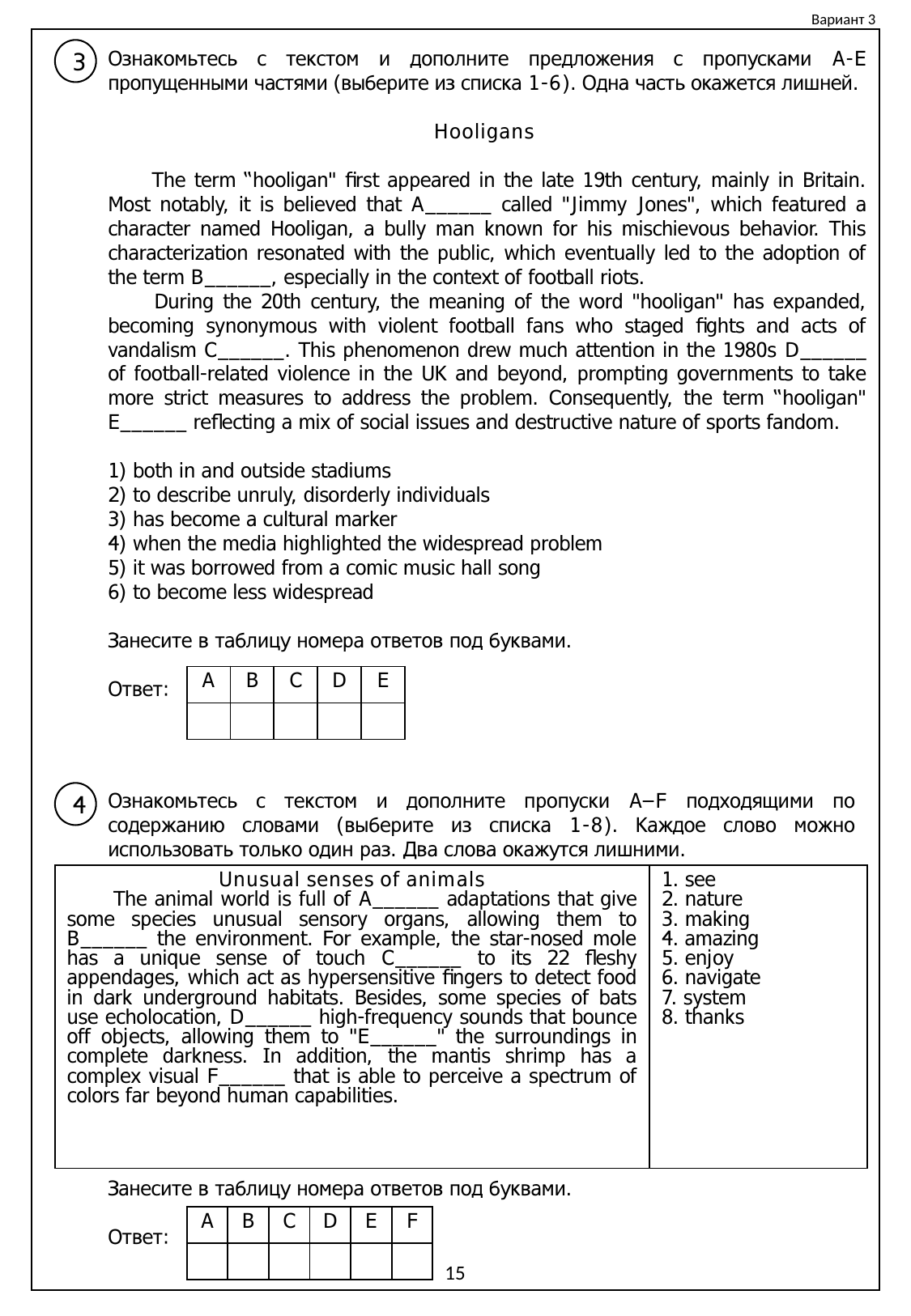

Вариант 3

3
Ознакомьтесь с текстом и дополните предложения с пропусками A-E пропущенными частями (выберите из списка 1-6). Одна часть окажется лишней.

Hooligans

     The term “hooligan" first appeared in the late 19th century, mainly in Britain. Most notably, it is believed that A______ called "Jimmy Jones", which featured a character named Hooligan, a bully man known for his mischievous behavior. This characterization resonated with the public, which eventually led to the adoption of the term B______, especially in the context of football riots.
     During the 20th century, the meaning of the word "hooligan" has expanded, becoming synonymous with violent football fans who staged fights and acts of vandalism C______. This phenomenon drew much attention in the 1980s D______ of football-related violence in the UK and beyond, prompting governments to take more strict measures to address the problem. Consequently, the term “hooligan" E______ reflecting a mix of social issues and destructive nature of sports fandom.

1) both in and outside stadiums
2) to describe unruly, disorderly individuals
3) has become a cultural marker
4) when the media highlighted the widespread problem
5) it was borrowed from a comic music hall song
6) to become less widespread

Занесите в таблицу номера ответов под буквами.

Ответ:

| A | B | C | D | E |
| --- | --- | --- | --- | --- |
|  |  |  |  |  |
Ознакомьтесь с текстом и дополните пропуски A–F подходящими по содержанию словами (выберите из списка 1-8). Каждое слово можно использовать только один раз. Два слова окажутся лишними.

Занесите в таблицу номера ответов под буквами.

Ответ:
4
| Unusual senses of animals The animal world is full of A\_\_\_\_\_\_ adaptations that give some species unusual sensory organs, allowing them to B\_\_\_\_\_\_ the environment. For example, the star-nosed mole has a unique sense of touch C\_\_\_\_\_\_ to its 22 fleshy appendages, which act as hypersensitive fingers to detect food in dark underground habitats. Besides, some species of bats use echolocation, D\_\_\_\_\_\_ high-frequency sounds that bounce off objects, allowing them to "E\_\_\_\_\_\_" the surroundings in complete darkness. In addition, the mantis shrimp has a complex visual F\_\_\_\_\_\_ that is able to perceive a spectrum of colors far beyond human capabilities. | 1. see 2. nature 3. making 4. amazing 5. enjoy 6. navigate 7. system 8. thanks |
| --- | --- |
| A | B | C | D | E | F |
| --- | --- | --- | --- | --- | --- |
|  |  |  |  |  |  |
15